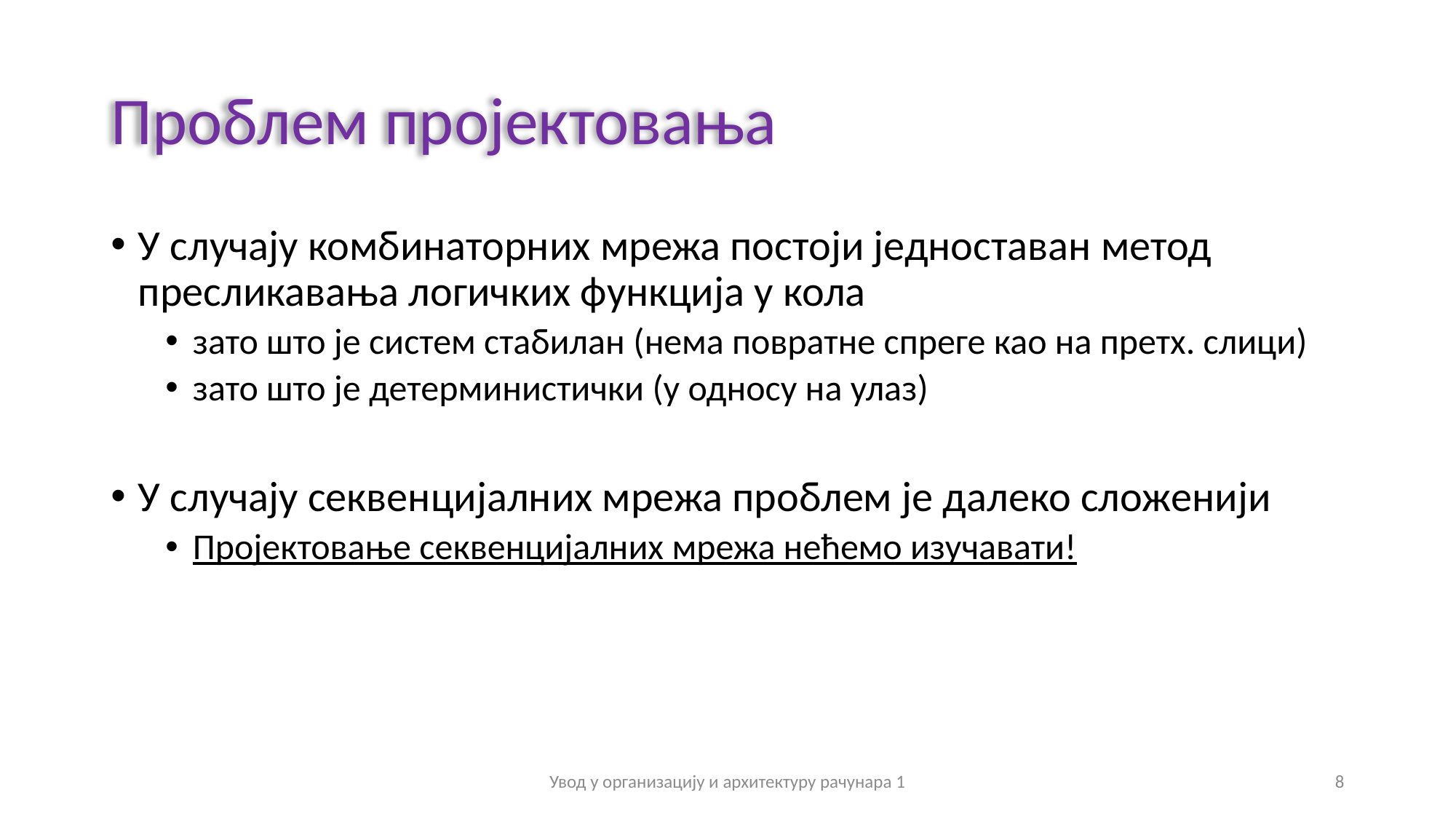

# Проблем пројектовања
У случају комбинаторних мрежа постоји једноставан метод пресликавања логичких функција у кола
зато што је систем стабилан (нема повратне спреге као на претх. слици)
зато што је детерминистички (у односу на улаз)

У случају секвенцијалних мрежа проблем је далеко сложенији
Пројектовање секвенцијалних мрежа нећемо изучавати!
Увод у организацију и архитектуру рачунара 1
8